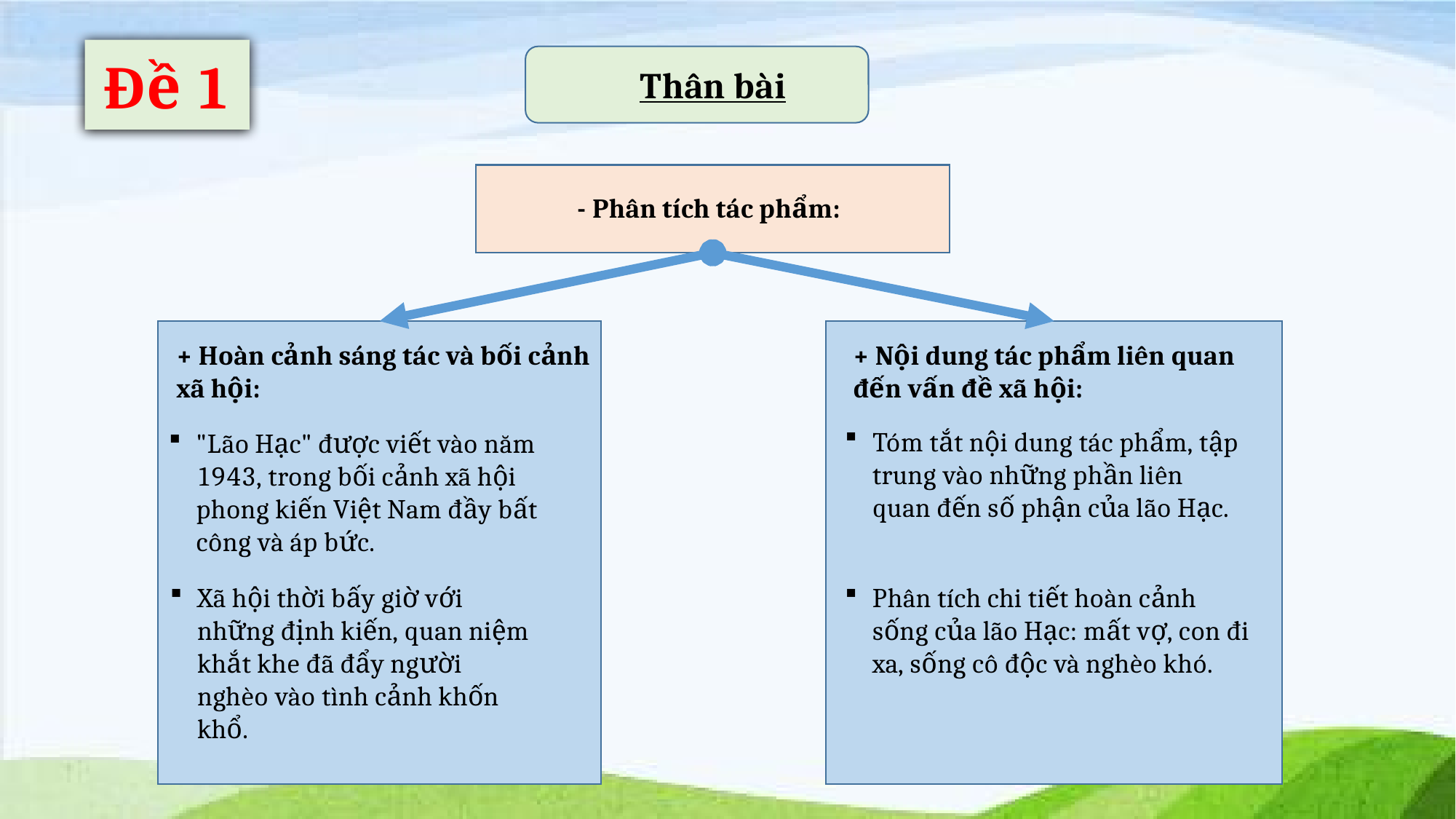

Đề 1

Thân bài

- Phân tích tác phẩm:

+ Hoàn cảnh sáng tác và bối cảnh xã hội:
+ Nội dung tác phẩm liên quan đến vấn đề xã hội:
Tóm tắt nội dung tác phẩm, tập trung vào những phần liên quan đến số phận của lão Hạc.
"Lão Hạc" được viết vào năm 1943, trong bối cảnh xã hội phong kiến Việt Nam đầy bất công và áp bức.
Xã hội thời bấy giờ với những định kiến, quan niệm khắt khe đã đẩy người nghèo vào tình cảnh khốn khổ.
Phân tích chi tiết hoàn cảnh sống của lão Hạc: mất vợ, con đi xa, sống cô độc và nghèo khó.